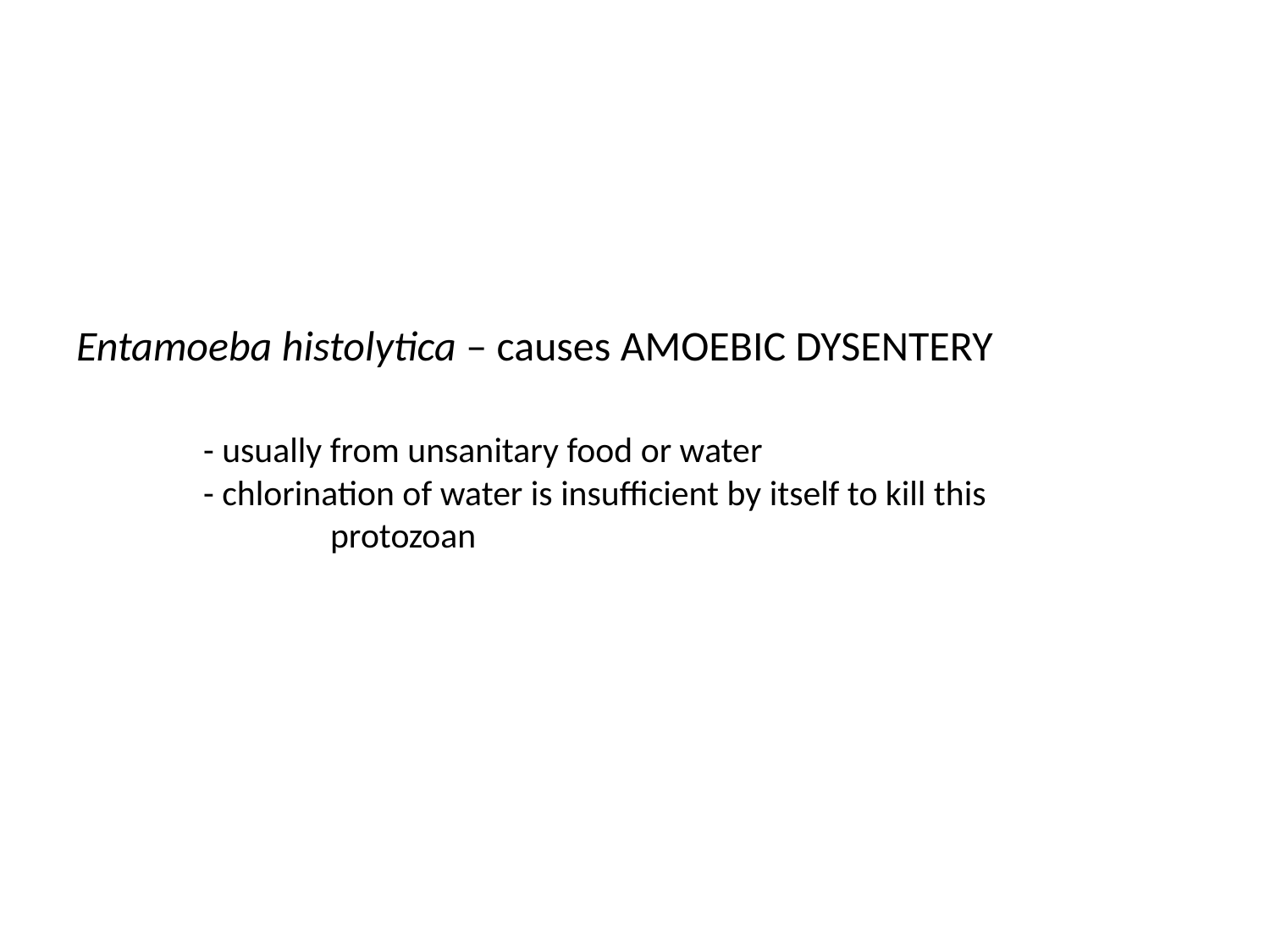

# Entamoeba histolytica – causes AMOEBIC DYSENTERY - usually from unsanitary food or water - chlorination of water is insufficient by itself to kill this 			protozoan